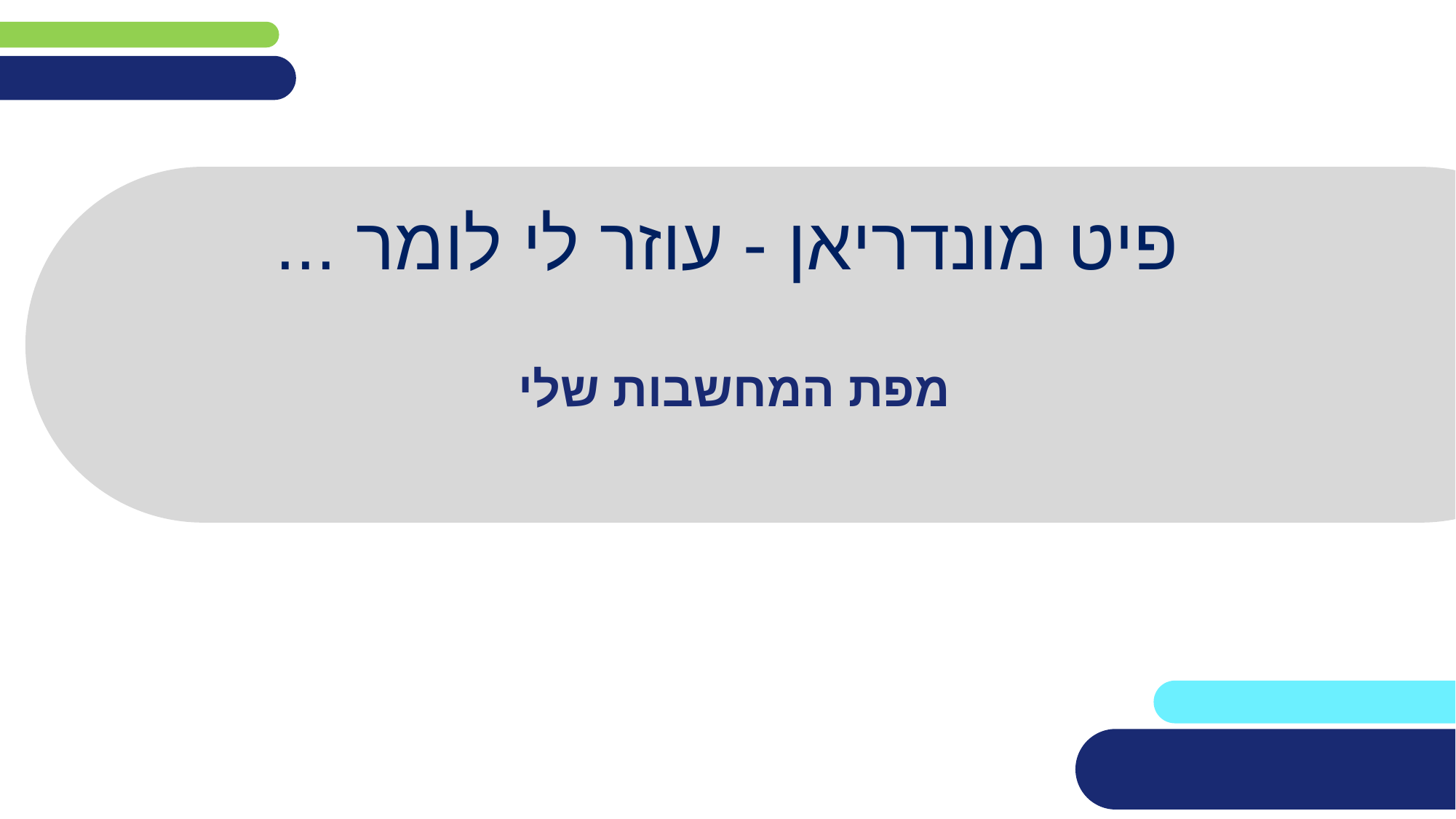

# פיט מונדריאן - עוזר לי לומר ...

מפת המחשבות שלי